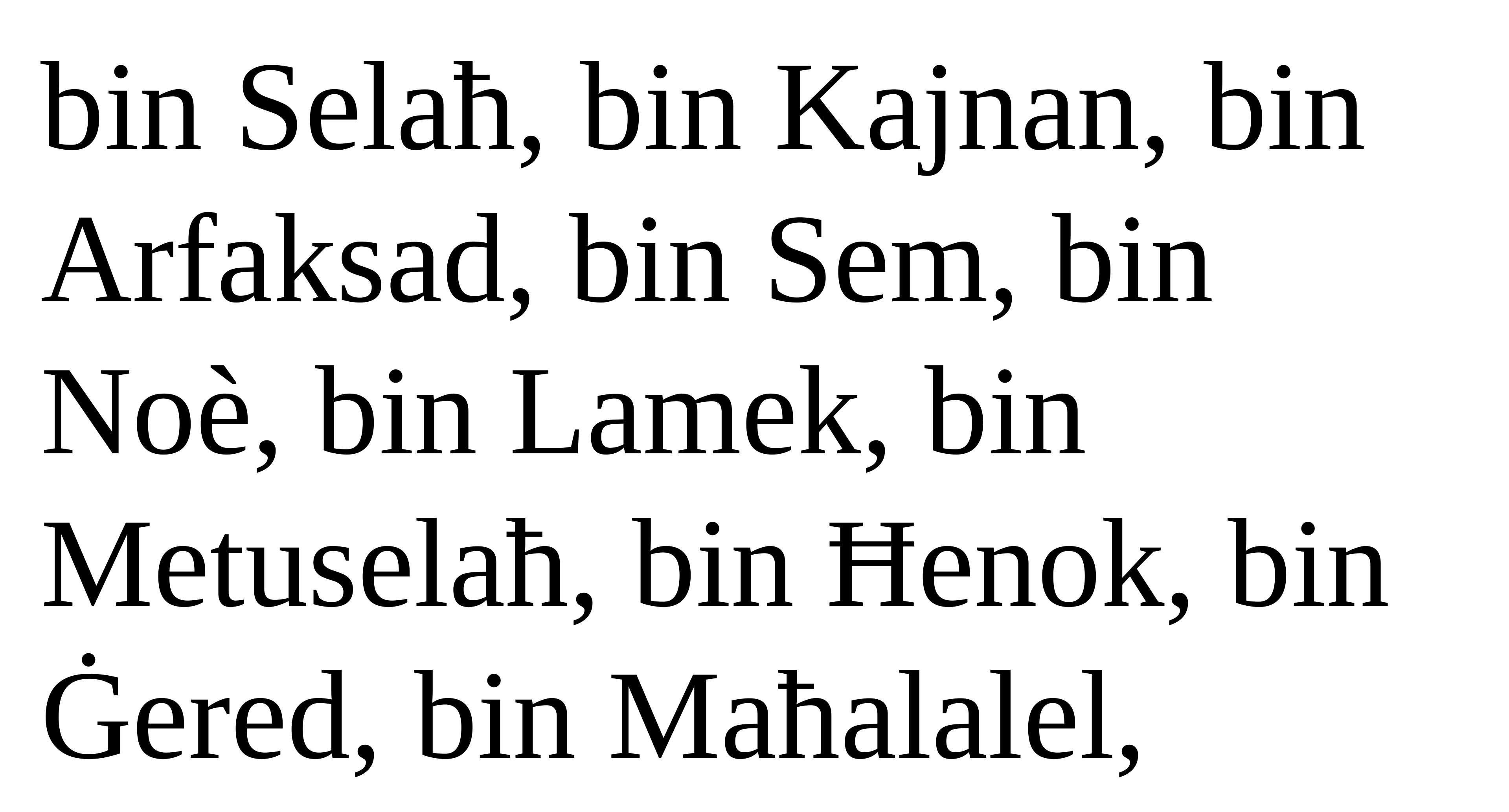

bin Selaħ, bin Kajnan, bin Arfaksad, bin Sem, bin Noè, bin Lamek, bin
Metuselaħ, bin Ħenok, bin Ġered, bin Maħalalel,